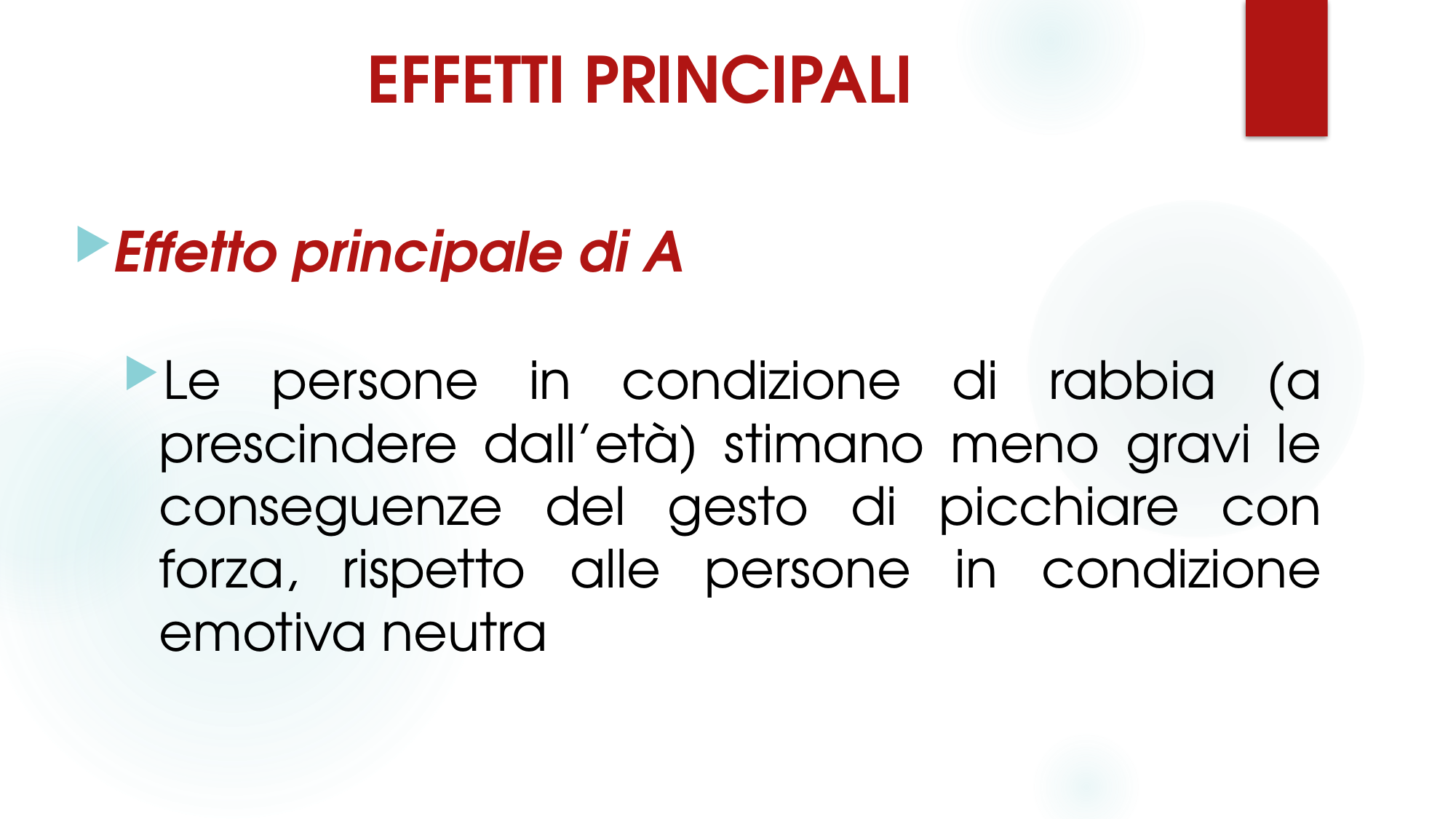

# EFFETTI PRINCIPALI
Effetto principale di A

Le persone in condizione di rabbia (a prescindere dall’età) stimano meno gravi le conseguenze del gesto di picchiare con forza, rispetto alle persone in condizione emotiva neutra